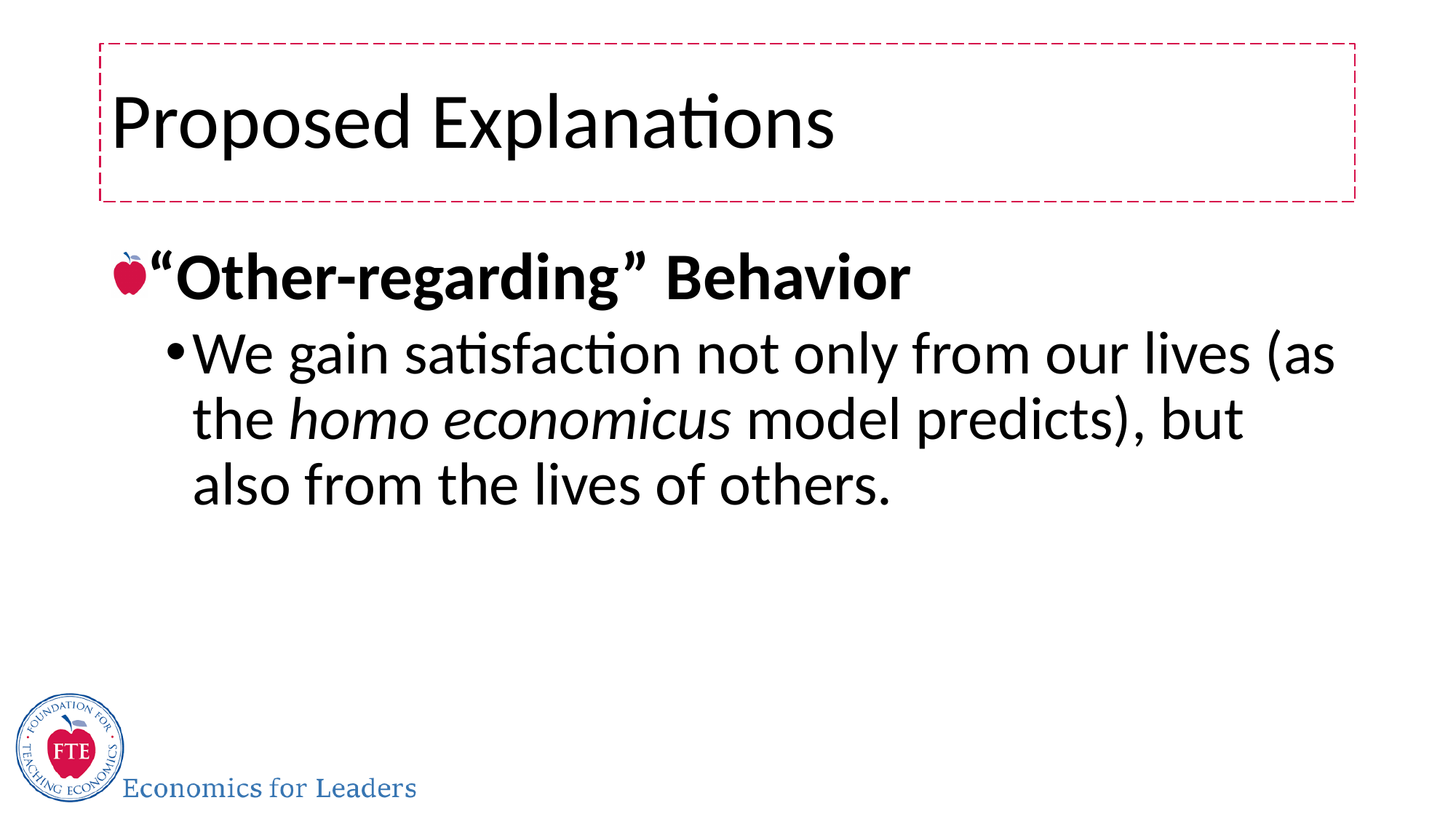

# Proposed Explanations
“Other-regarding” Behavior
We gain satisfaction not only from our lives (as the homo economicus model predicts), but also from the lives of others.